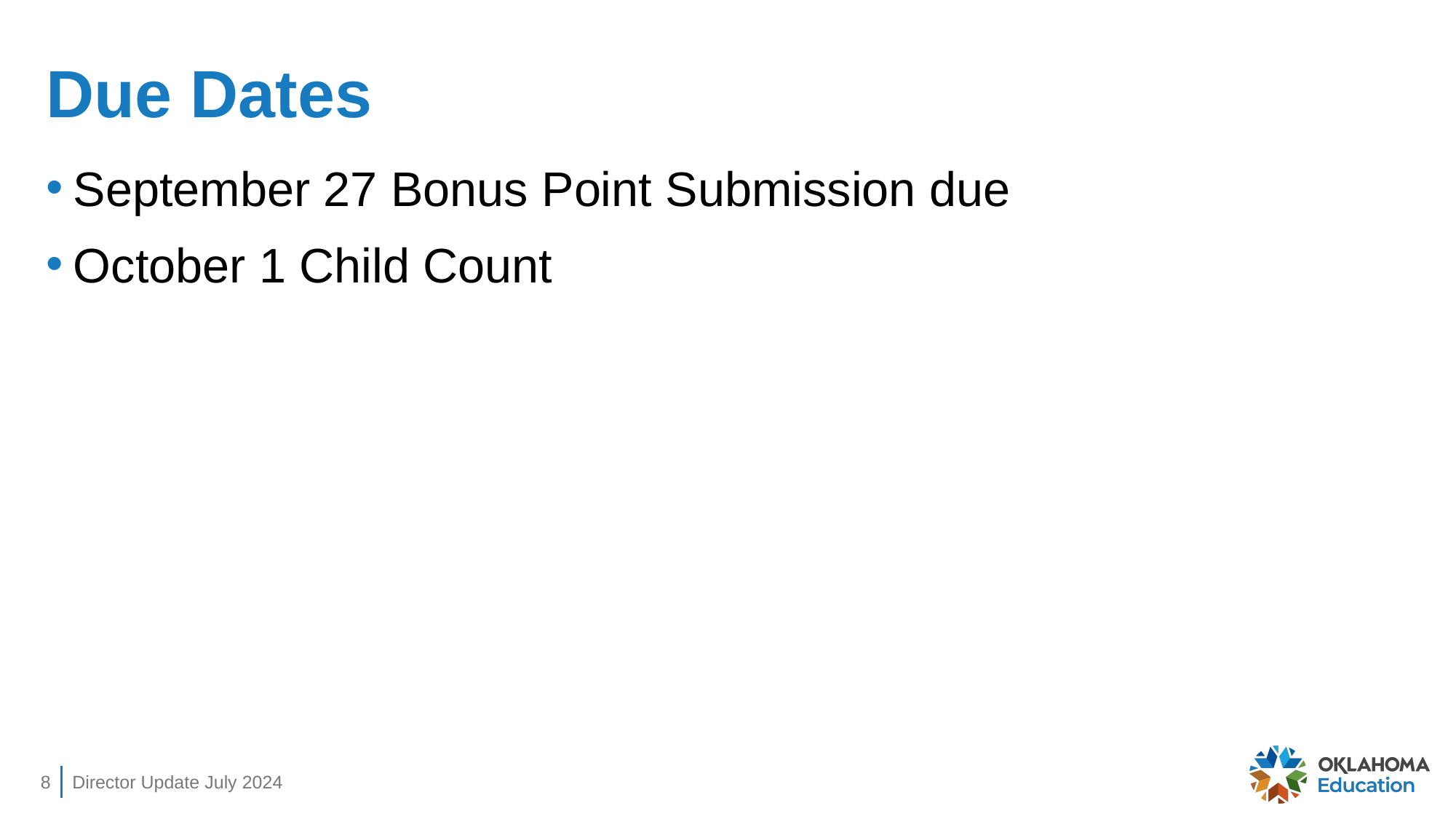

# Due Dates
September 27 Bonus Point Submission due
October 1 Child Count
8
Director Update July 2024